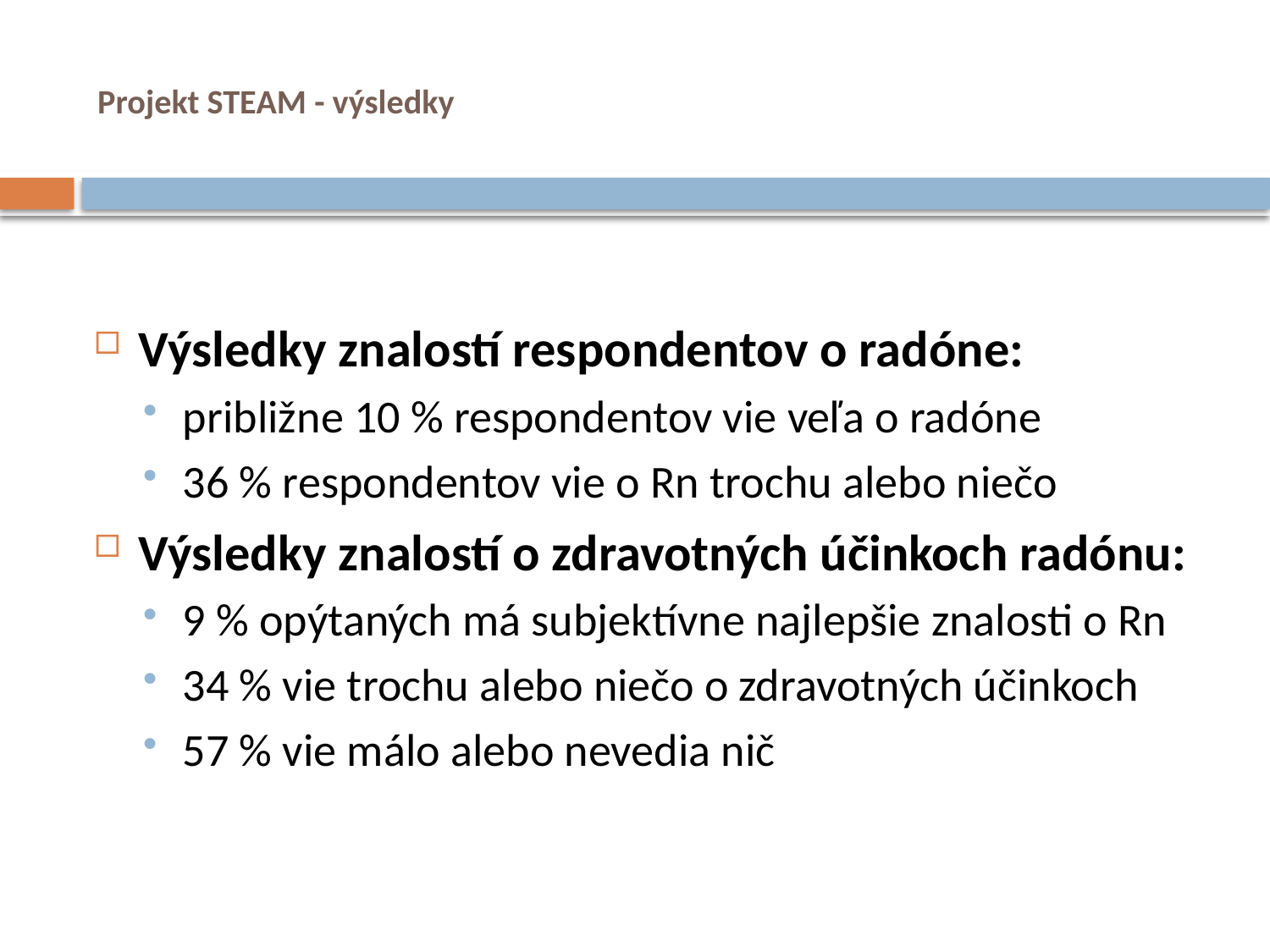

# Projekt STEAM - výsledky

Výsledky znalostí respondentov o radóne:
približne 10 % respondentov vie veľa o radóne
36 % respondentov vie o Rn trochu alebo niečo
Výsledky znalostí o zdravotných účinkoch radónu:
9 % opýtaných má subjektívne najlepšie znalosti o Rn
34 % vie trochu alebo niečo o zdravotných účinkoch
57 % vie málo alebo nevedia nič